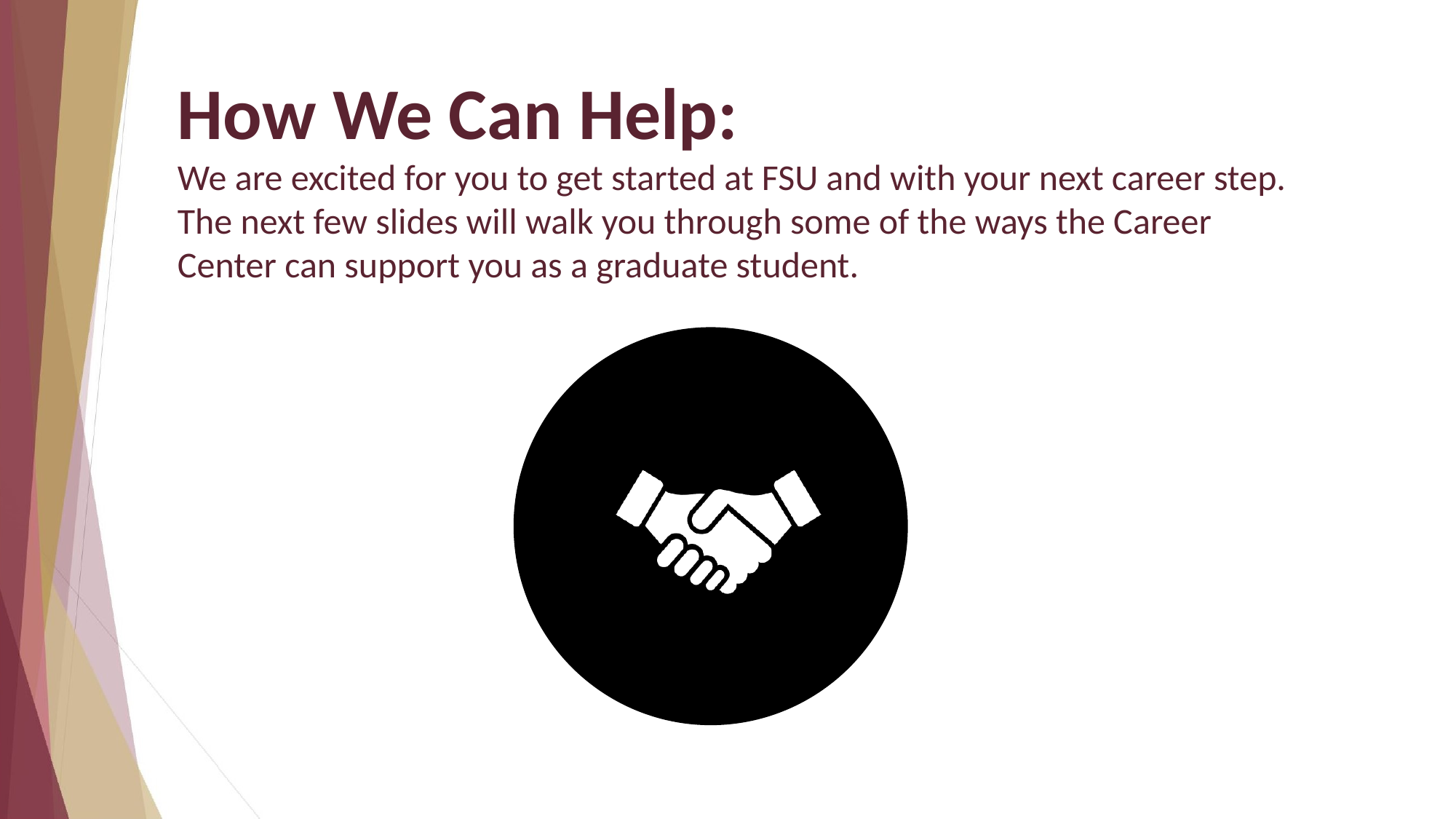

How We Can Help:
We are excited for you to get started at FSU and with your next career step. The next few slides will walk you through some of the ways the Career Center can support you as a graduate student.